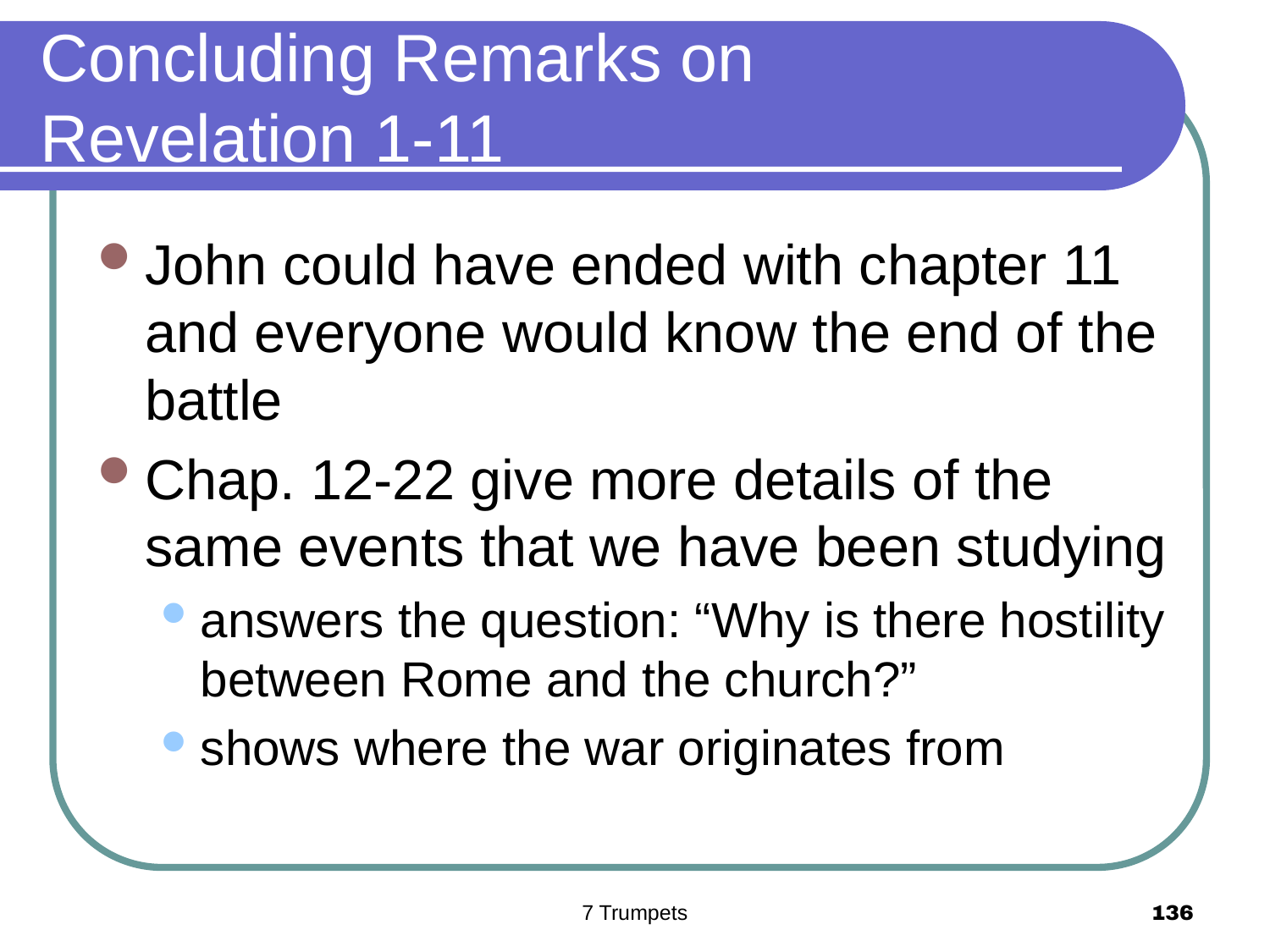

# Concluding Remarks on Revelation 1-11
John could have ended with chapter 11 and everyone would know the end of the battle
Chap. 12-22 give more details of the same events that we have been studying
answers the question: “Why is there hostility between Rome and the church?”
shows where the war originates from
7 Trumpets
136